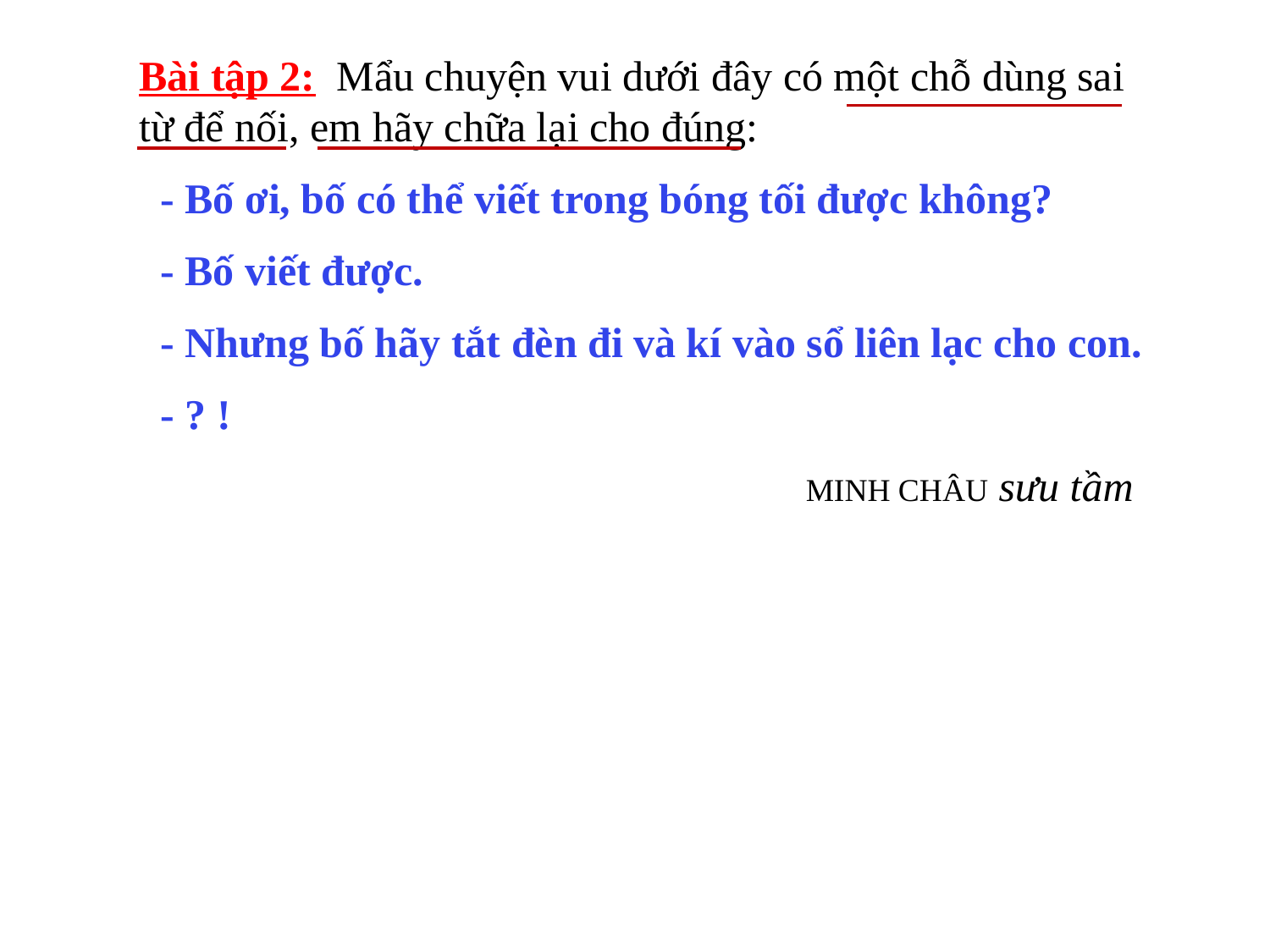

Bài tập 2:  Mẩu chuyện vui dưới đây có một chỗ dùng sai từ để nối, em hãy chữa lại cho đúng:
  - Bố ơi, bố có thể viết trong bóng tối được không?
  - Bố viết được.
  - Nhưng bố hãy tắt đèn đi và kí vào sổ liên lạc cho con.
  - ? !
                                                               MINH CHÂU sưu tầm